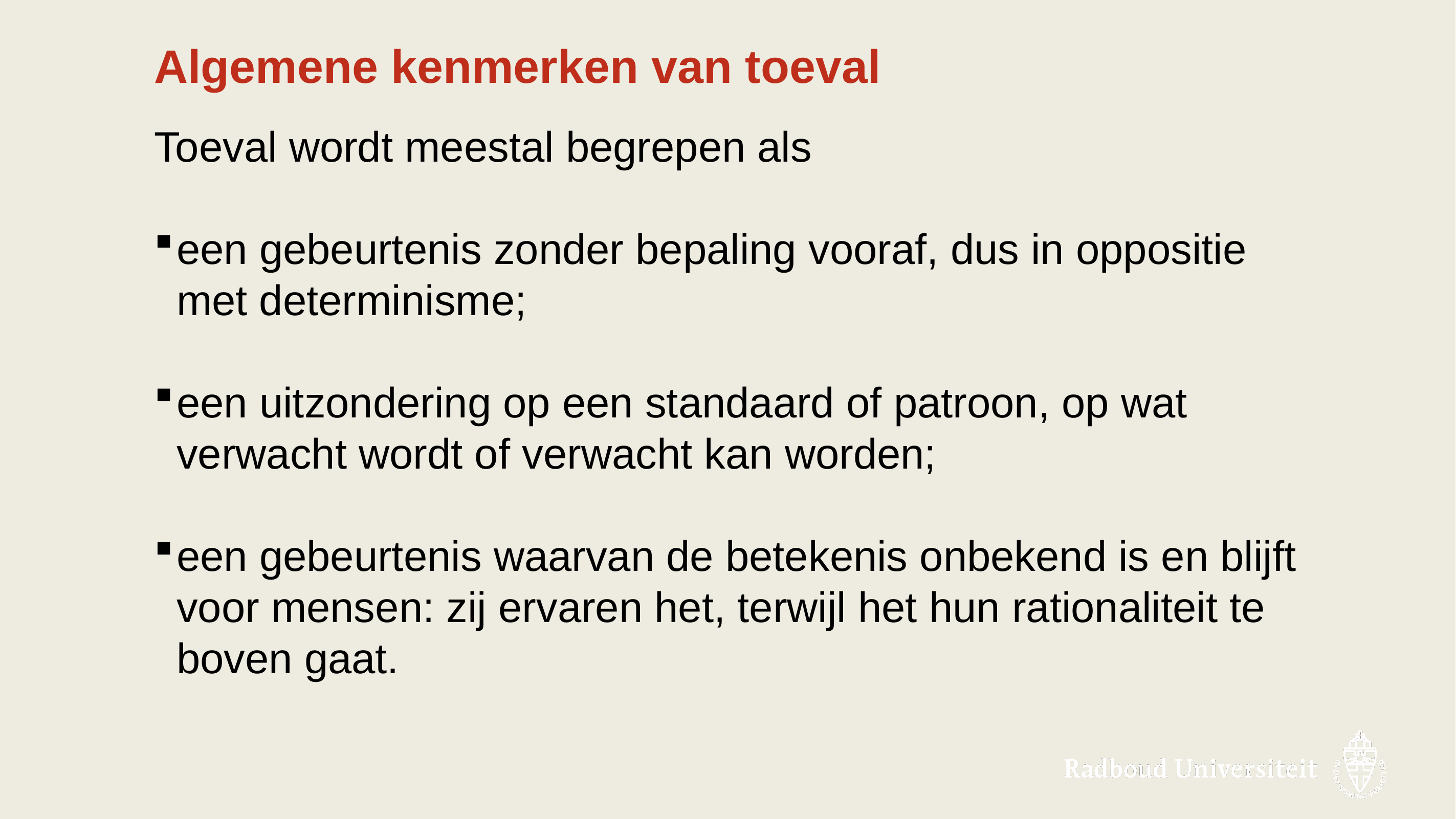

# Algemene kenmerken van toeval
Toeval wordt meestal begrepen als

een gebeurtenis zonder bepaling vooraf, dus in oppositie met determinisme;

een uitzondering op een standaard of patroon, op wat verwacht wordt of verwacht kan worden;

een gebeurtenis waarvan de betekenis onbekend is en blijft voor mensen: zij ervaren het, terwijl het hun rationaliteit te boven gaat.